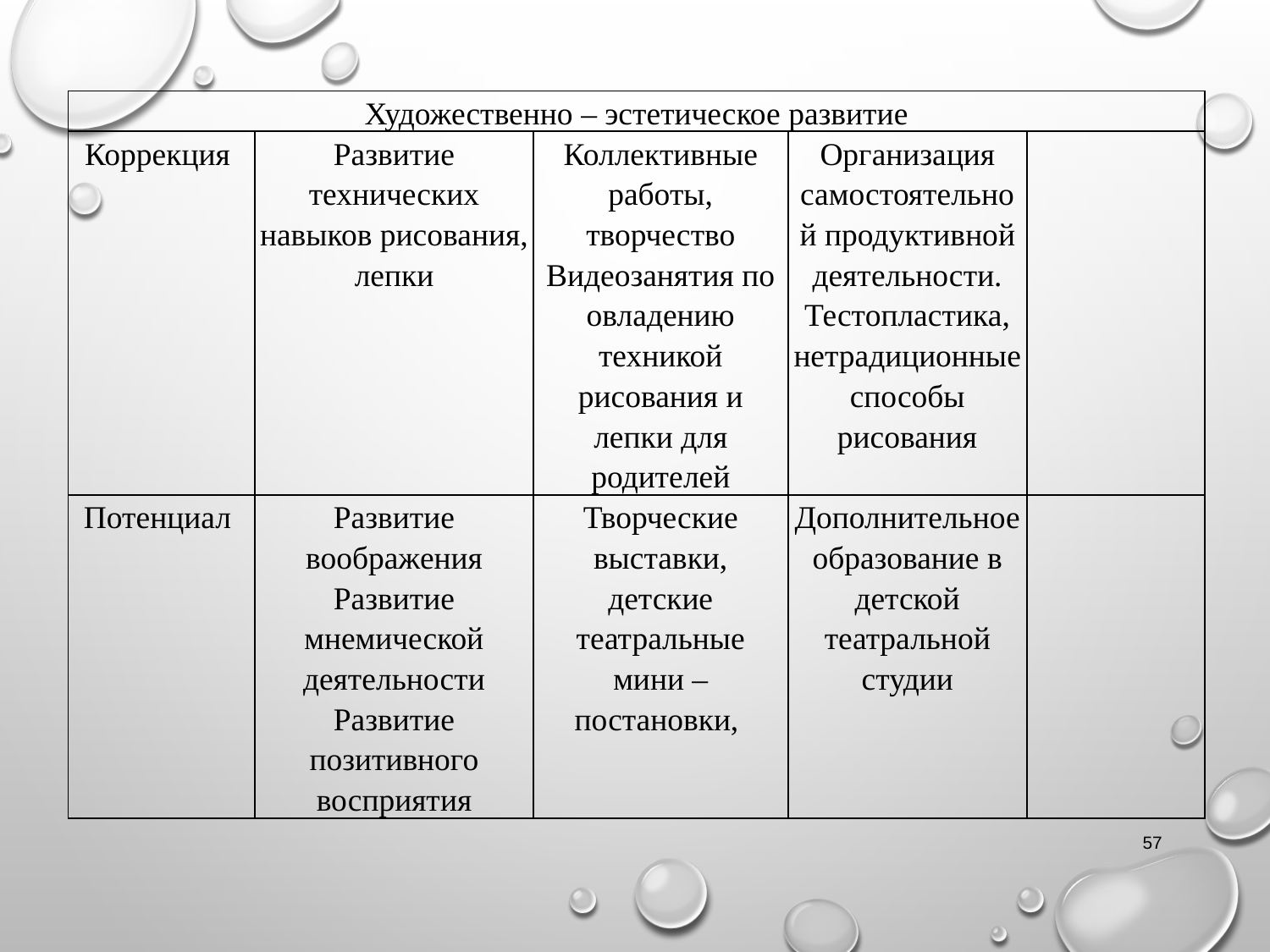

| Художественно – эстетическое развитие |  |  |  |  |
| --- | --- | --- | --- | --- |
| Коррекция | Развитие технических навыков рисования, лепки | Коллективные работы, творчество Видеозанятия по овладению техникой рисования и лепки для родителей | Организация самостоятельной продуктивной деятельности. Тестопластика, нетрадиционные способы рисования |  |
| Потенциал | Развитие воображения Развитие мнемической деятельности Развитие позитивного восприятия | Творческие выставки, детские театральные мини – постановки, | Дополнительное образование в детской театральной студии |  |
57